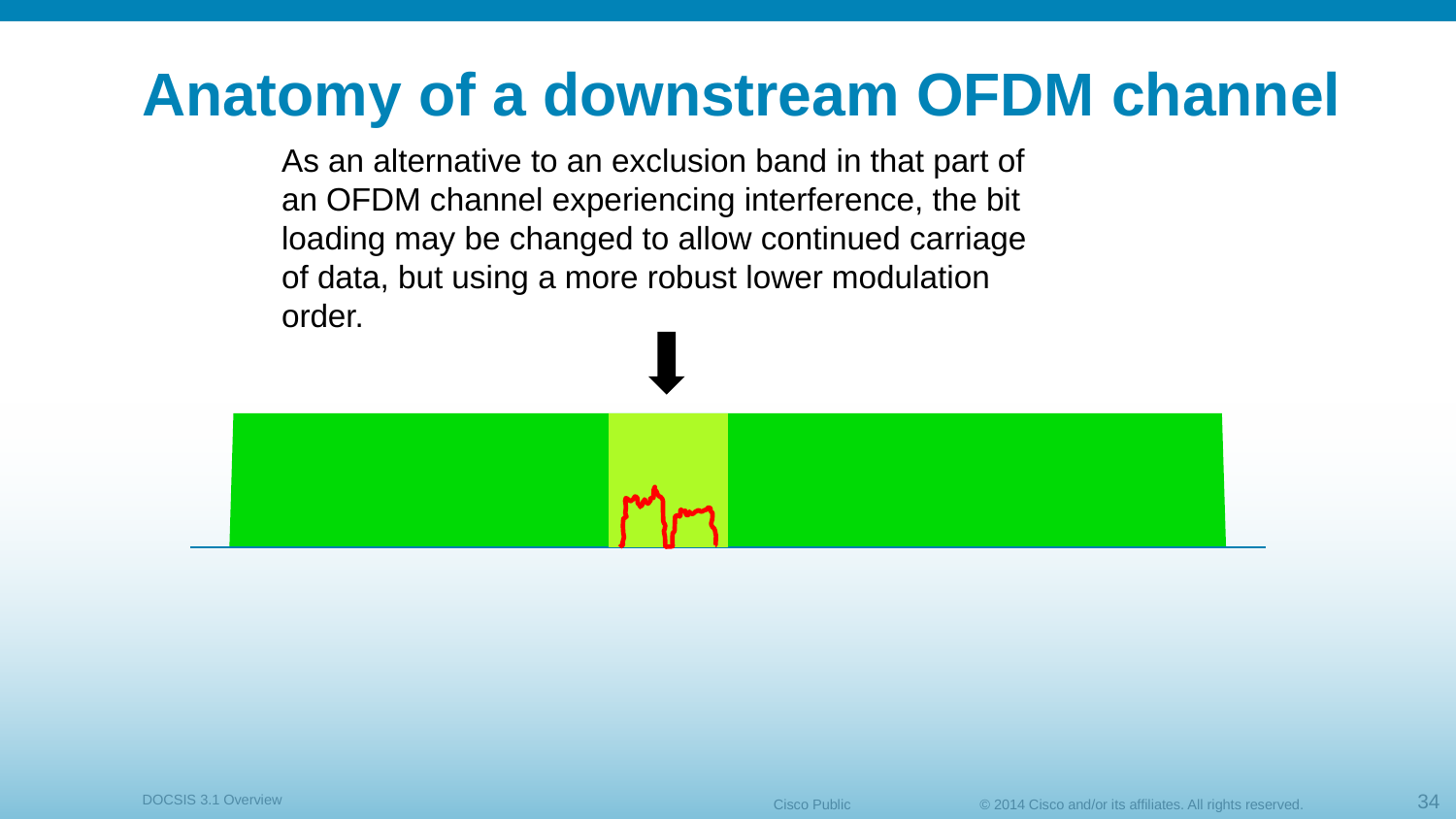

# Anatomy of a downstream OFDM channel
As an alternative to an exclusion band in that part of an OFDM channel experiencing interference, the bit loading may be changed to allow continued carriage of data, but using a more robust lower modulation order.